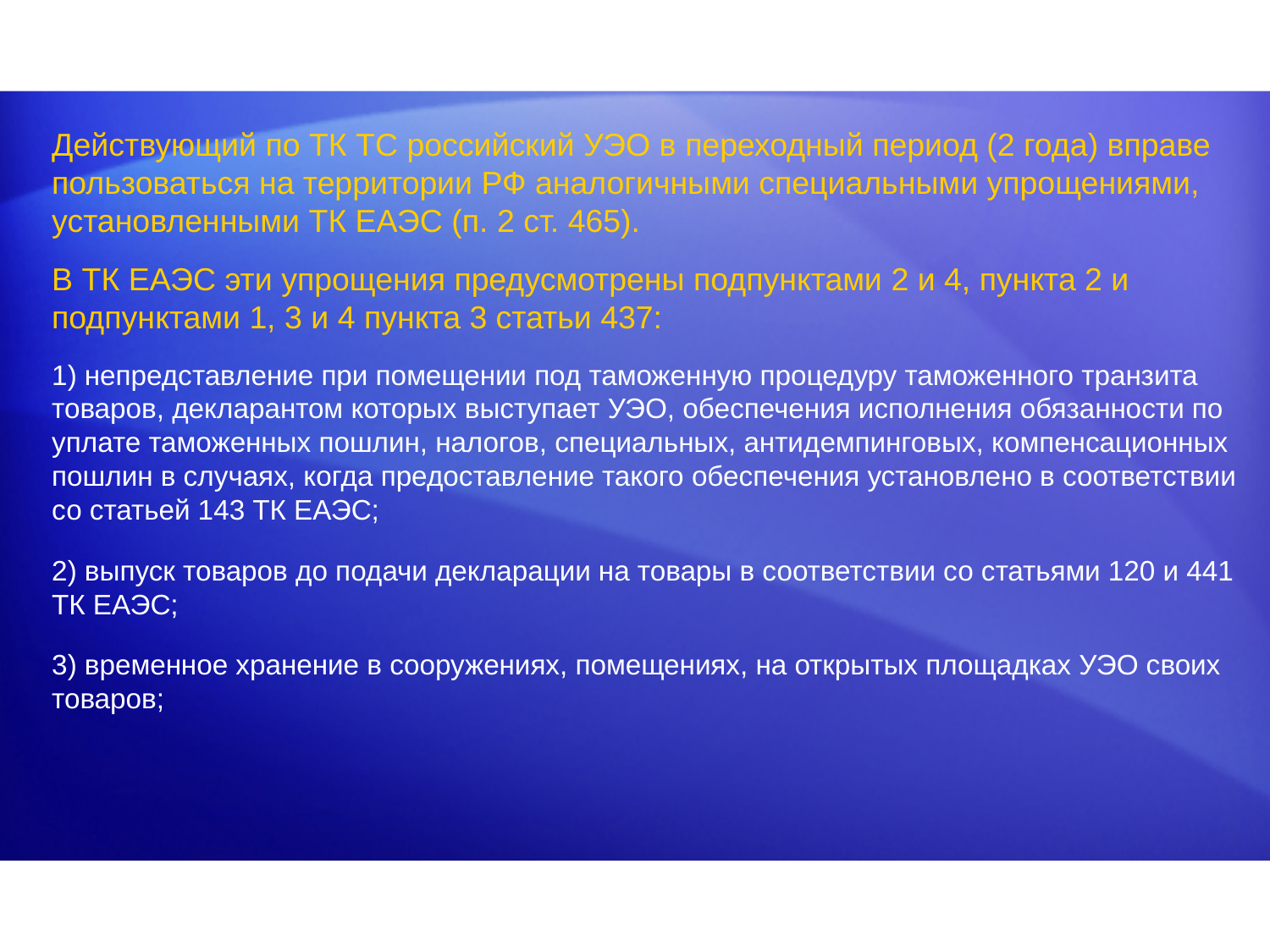

Действующий по ТК ТС российский УЭО в переходный период (2 года) вправе пользоваться на территории РФ аналогичными специальными упрощениями, установленными ТК ЕАЭС (п. 2 ст. 465).
В ТК ЕАЭС эти упрощения предусмотрены подпунктами 2 и 4, пункта 2 и подпунктами 1, 3 и 4 пункта 3 статьи 437:
1) непредставление при помещении под таможенную процедуру таможенного транзита товаров, декларантом которых выступает УЭО, обеспечения исполнения обязанности по уплате таможенных пошлин, налогов, специальных, антидемпинговых, компенсационных пошлин в случаях, когда предоставление такого обеспечения установлено в соответствии со статьей 143 ТК ЕАЭС;
2) выпуск товаров до подачи декларации на товары в соответствии со статьями 120 и 441 ТК ЕАЭС;
3) временное хранение в сооружениях, помещениях, на открытых площадках УЭО своих товаров;